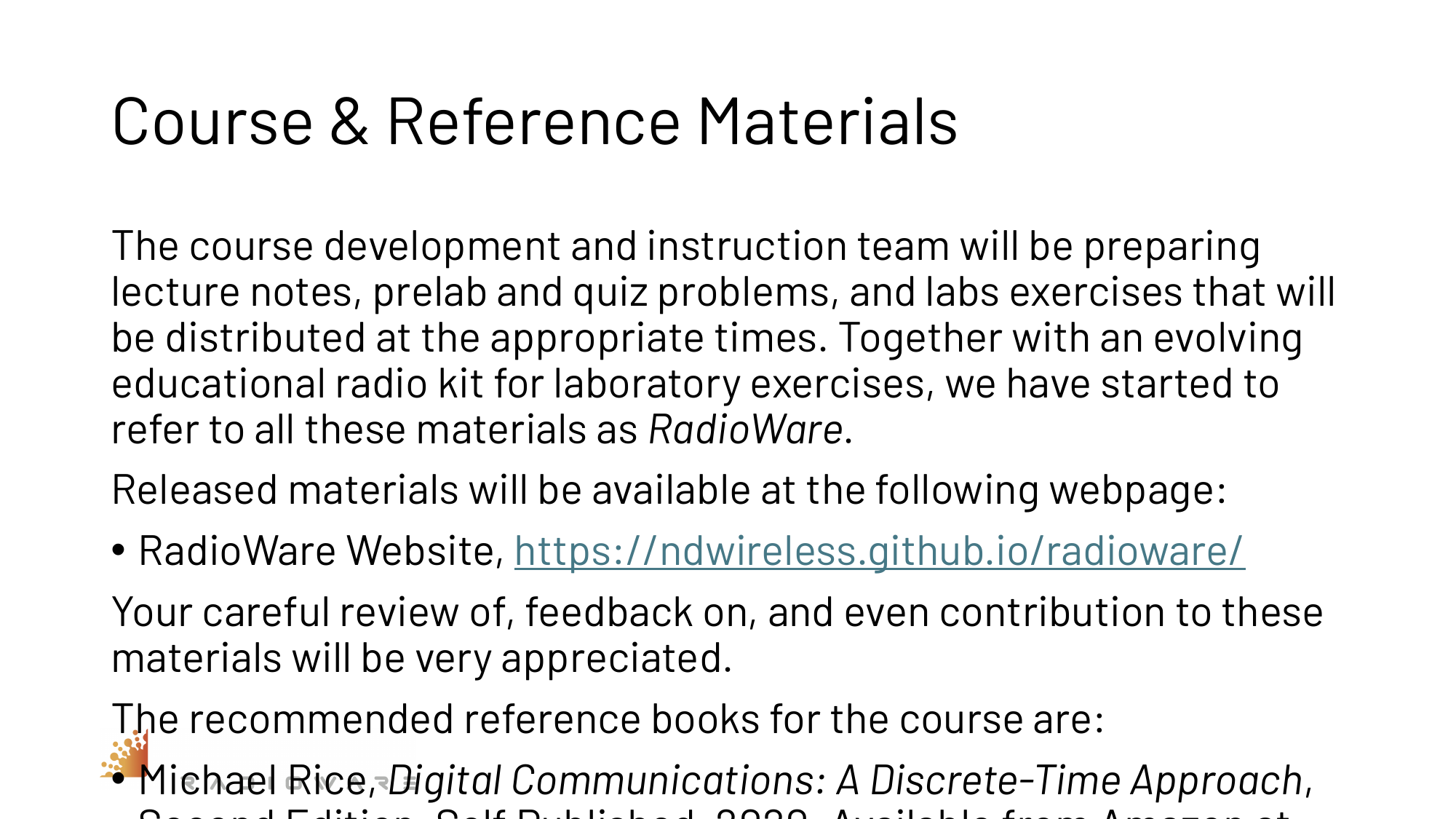

# Course & Reference Materials
The course development and instruction team will be preparing lecture notes, prelab and quiz problems, and labs exercises that will be distributed at the appropriate times. Together with an evolving educational radio kit for laboratory exercises, we have started to refer to all these materials as RadioWare.
Released materials will be available at the following webpage:
RadioWare Website, https://ndwireless.github.io/radioware/
Your careful review of, feedback on, and even contribution to these materials will be very appreciated.
The recommended reference books for the course are:
Michael Rice, Digital Communications: A Discrete-Time Approach, Second Edition, Self Published, 2020. Available from Amazon at https://www.amazon.com/dp/B08GVGCKCC
Travis F. Collins, Robin Getz, Di Pu, and Alexander M. Wyglinski, Software-Defined Radio for Engineers, Artech House, 2018. Available online at https://www.analog.com/en/education/education-library/software-defined-radio-for-engineers.html
David L. Adamy, Introduction to Electronic Warfare Modeling and Simulation, SciTech Publishing, 2006. Available online at https://app.knovel.com/hotlink/toc/id:kpIEWMS004/introduction-electronic/introduction-electronic